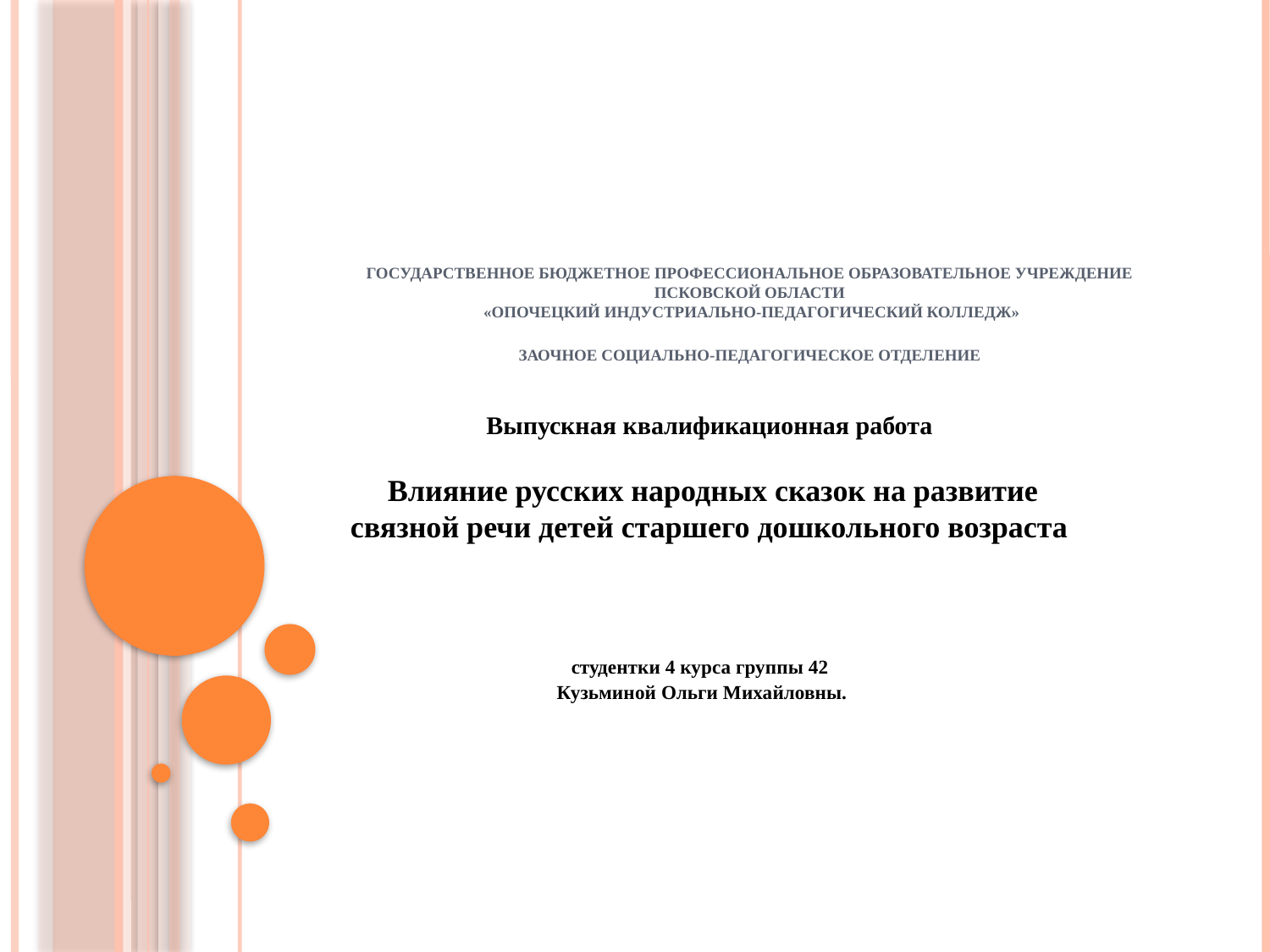

# Государственное бюджетное профессиональное образовательное учреждение Псковской области «Опочецкий индустриально-педагогический колледж» Заочное социально-педагогическое отделение
Выпускная квалификационная работа

 Влияние русских народных сказок на развитие связной речи детей старшего дошкольного возраста

                                              студентки 4 курса группы 42
                                           Кузьминой Ольги Михайловны.